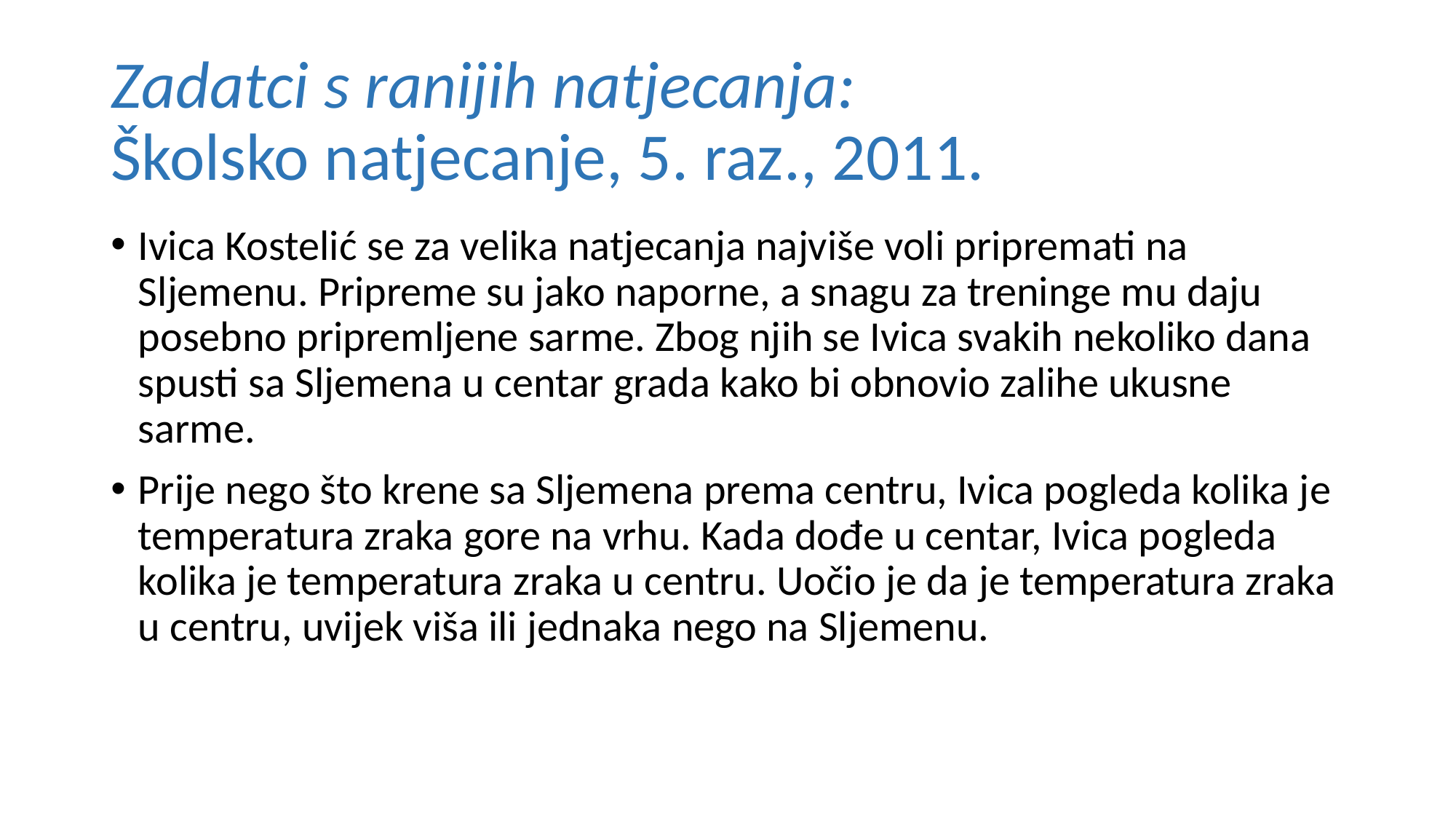

# Zadatci s ranijih natjecanja: Školsko natjecanje, 5. raz., 2011.
Ivica Kostelić se za velika natjecanja najviše voli pripremati na Sljemenu. Pripreme su jako naporne, a snagu za treninge mu daju posebno pripremljene sarme. Zbog njih se Ivica svakih nekoliko dana spusti sa Sljemena u centar grada kako bi obnovio zalihe ukusne sarme.
Prije nego što krene sa Sljemena prema centru, Ivica pogleda kolika je temperatura zraka gore na vrhu. Kada dođe u centar, Ivica pogleda kolika je temperatura zraka u centru. Uočio je da je temperatura zraka u centru, uvijek viša ili jednaka nego na Sljemenu.